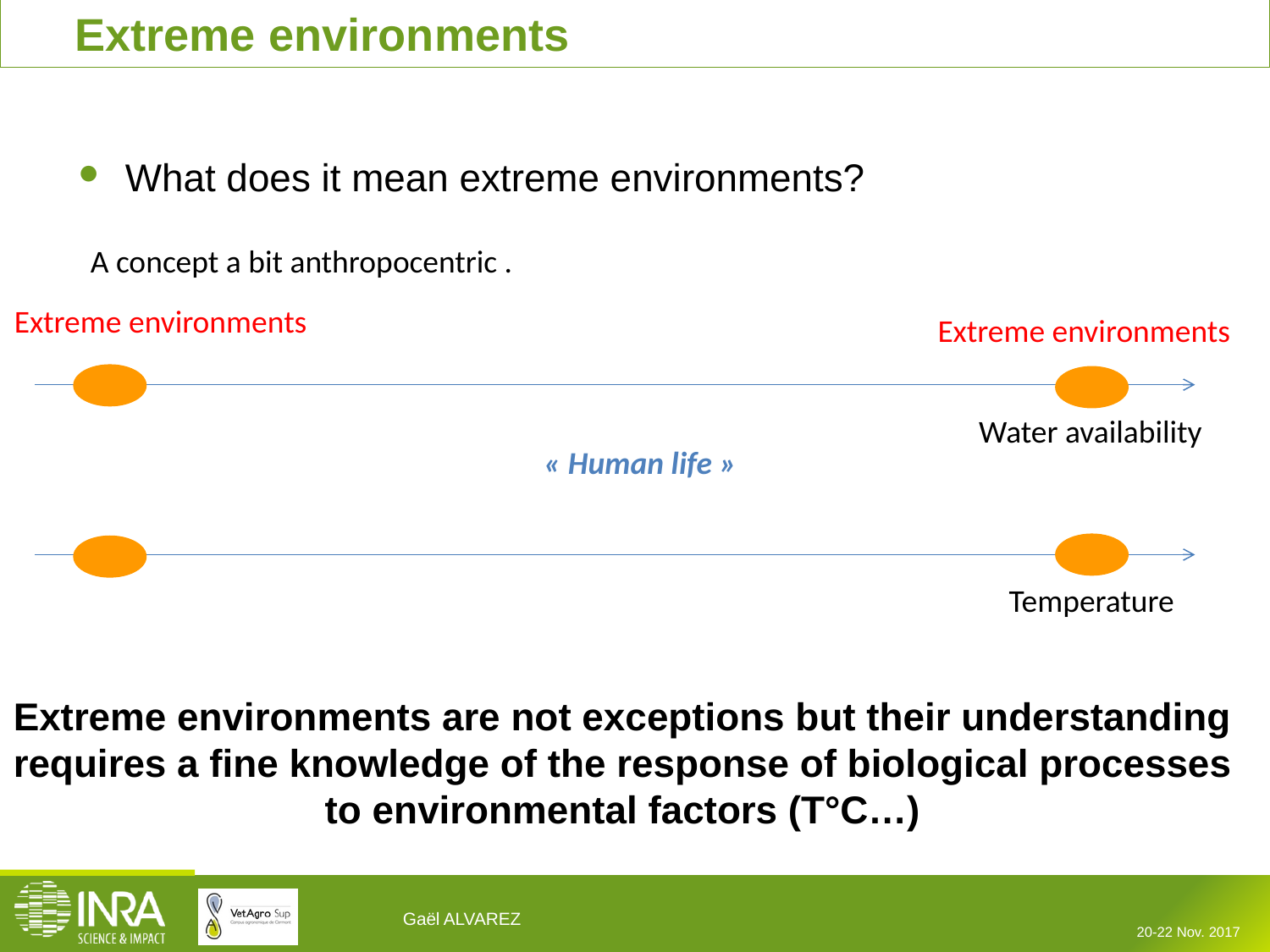

# Extreme environments
What does it mean extreme environments?
A concept a bit anthropocentric .
Extreme environments
Extreme environments

Water availability
« Human life »

Temperature
Extreme environments are not exceptions but their understanding requires a fine knowledge of the response of biological processes to environmental factors (T°C…)